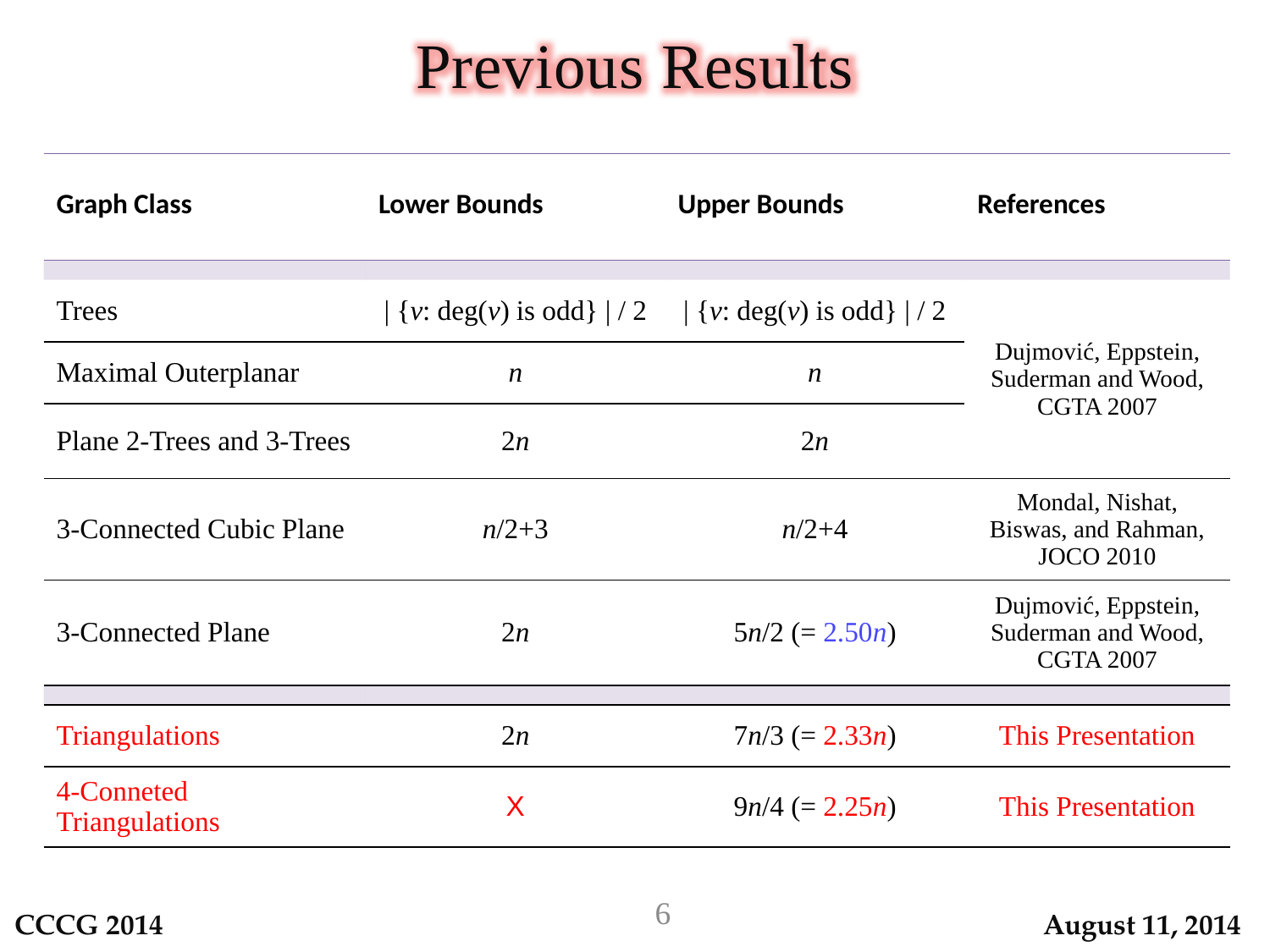

Previous Results
| Graph Class | Lower Bounds | Upper Bounds | References |
| --- | --- | --- | --- |
|  |  |  |  |
| Trees | | {v: deg(v) is odd} | / 2 | | {v: deg(v) is odd} | / 2 | Dujmović, Eppstein, Suderman and Wood, CGTA 2007 |
| Maximal Outerplanar | n | n |  |
| Plane 2-Trees and 3-Trees | 2n | 2n |  |
| 3-Connected Cubic Plane | n/2+3 | n/2+4 | Mondal, Nishat, Biswas, and Rahman, JOCO 2010 |
| 3-Connected Plane | 2n | 5n/2 (= 2.50n) | Dujmović, Eppstein, Suderman and Wood, CGTA 2007 |
|  |  |  |  |
| Triangulations | 2n | 7n/3 (= 2.33n) | This Presentation |
| 4-Conneted Triangulations | X | 9n/4 (= 2.25n) | This Presentation |
6
CCCG 2014
August 11, 2014